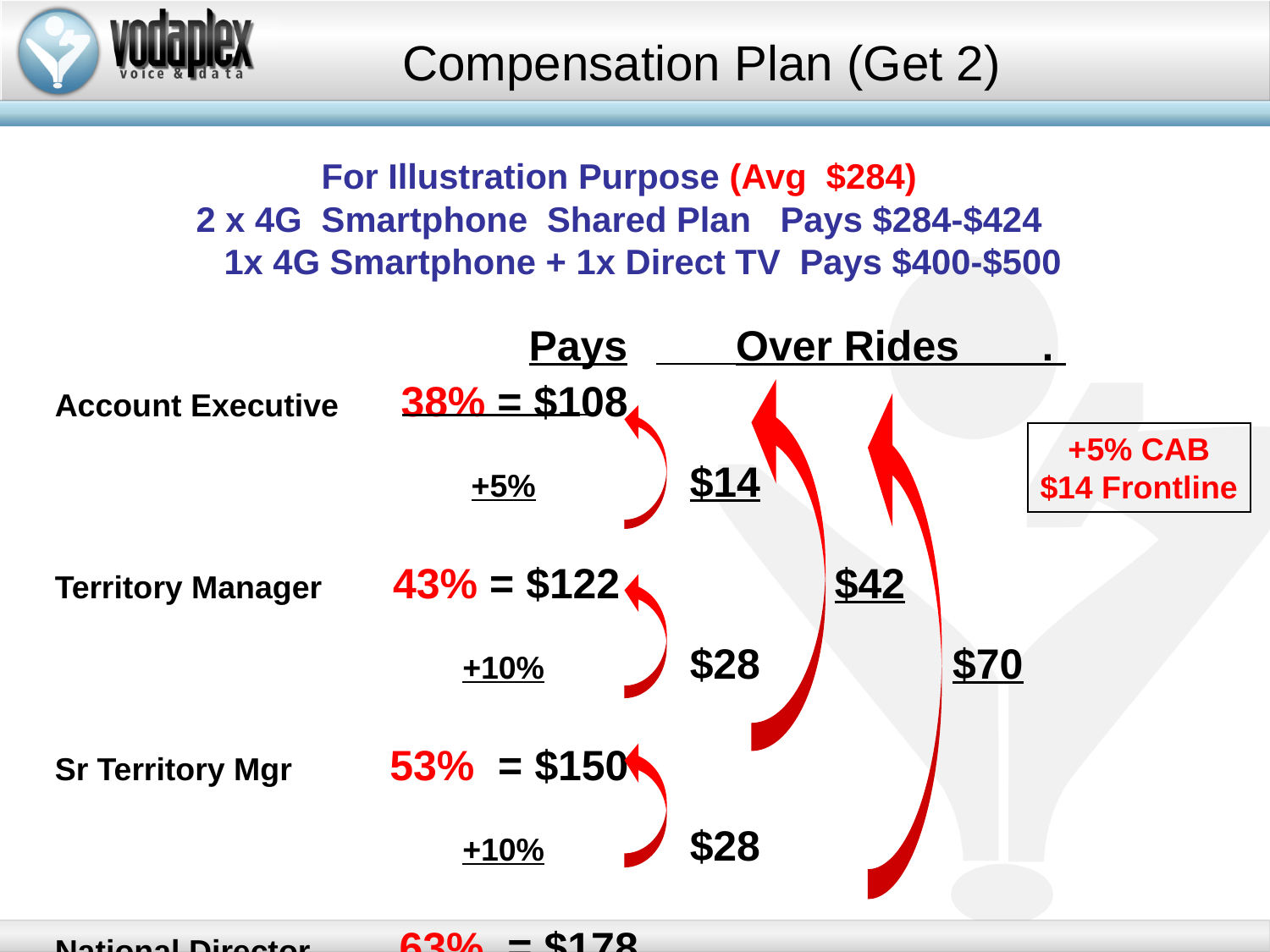

Compensation Plan (Get 2)
For Illustration Purpose (Avg  $284)
2 x 4G  Smartphone  Shared Plan   Pays $284-$424

1x 4G Smartphone + 1x Direct TV  Pays $400-$500
	Pays 	         Over Rides       .

Account Executive       38% = $108

		         	    +5%		$14

Territory Manager        43% = $122		  $42

		        	   +10%		$28		 $70

Sr Territory Mgr           53%  = $150

		        	   +10%		$28

National Director          63%  = $178

+5% CAB
$14 Frontline